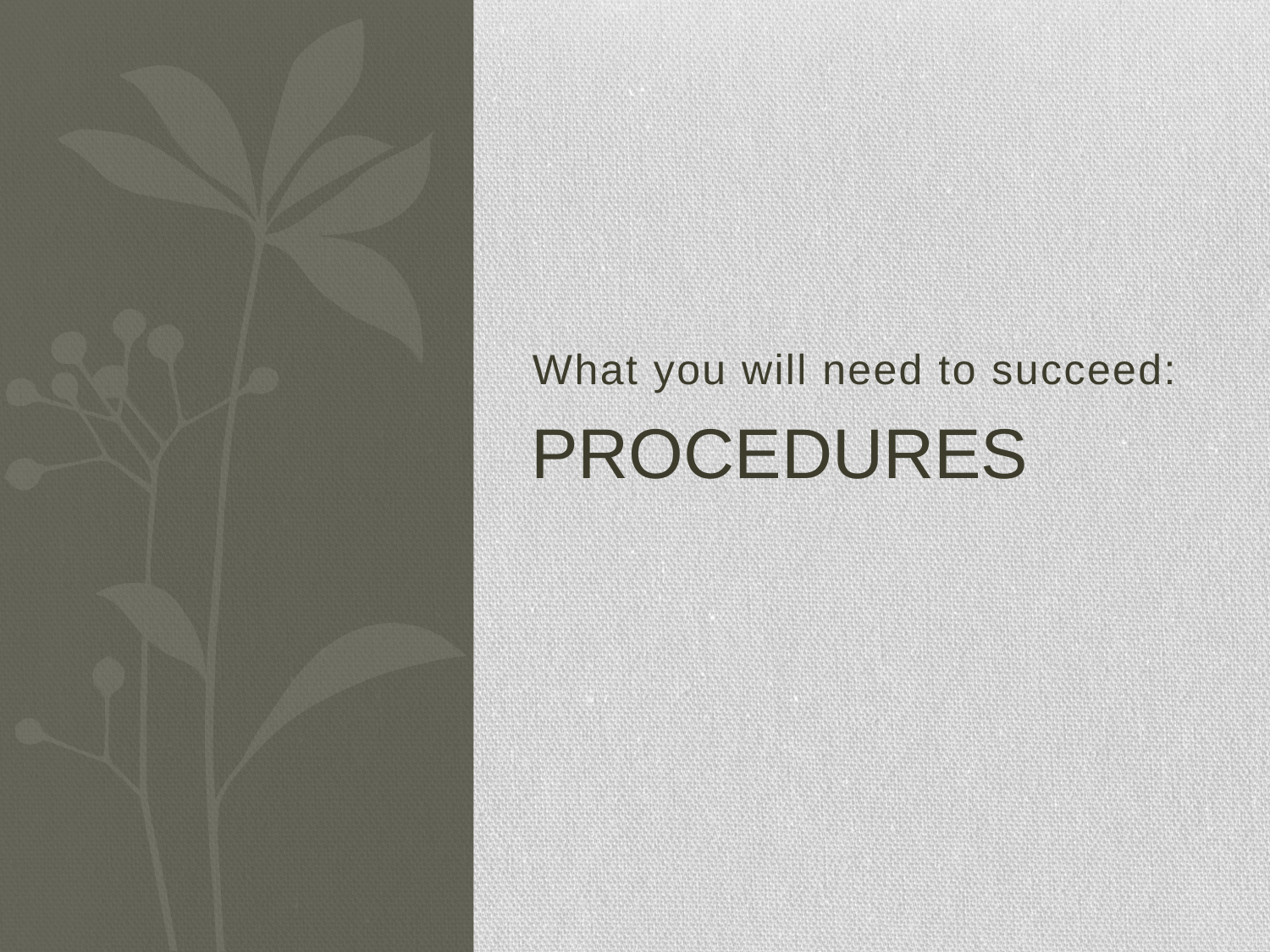

What you will need to succeed:
# Procedures